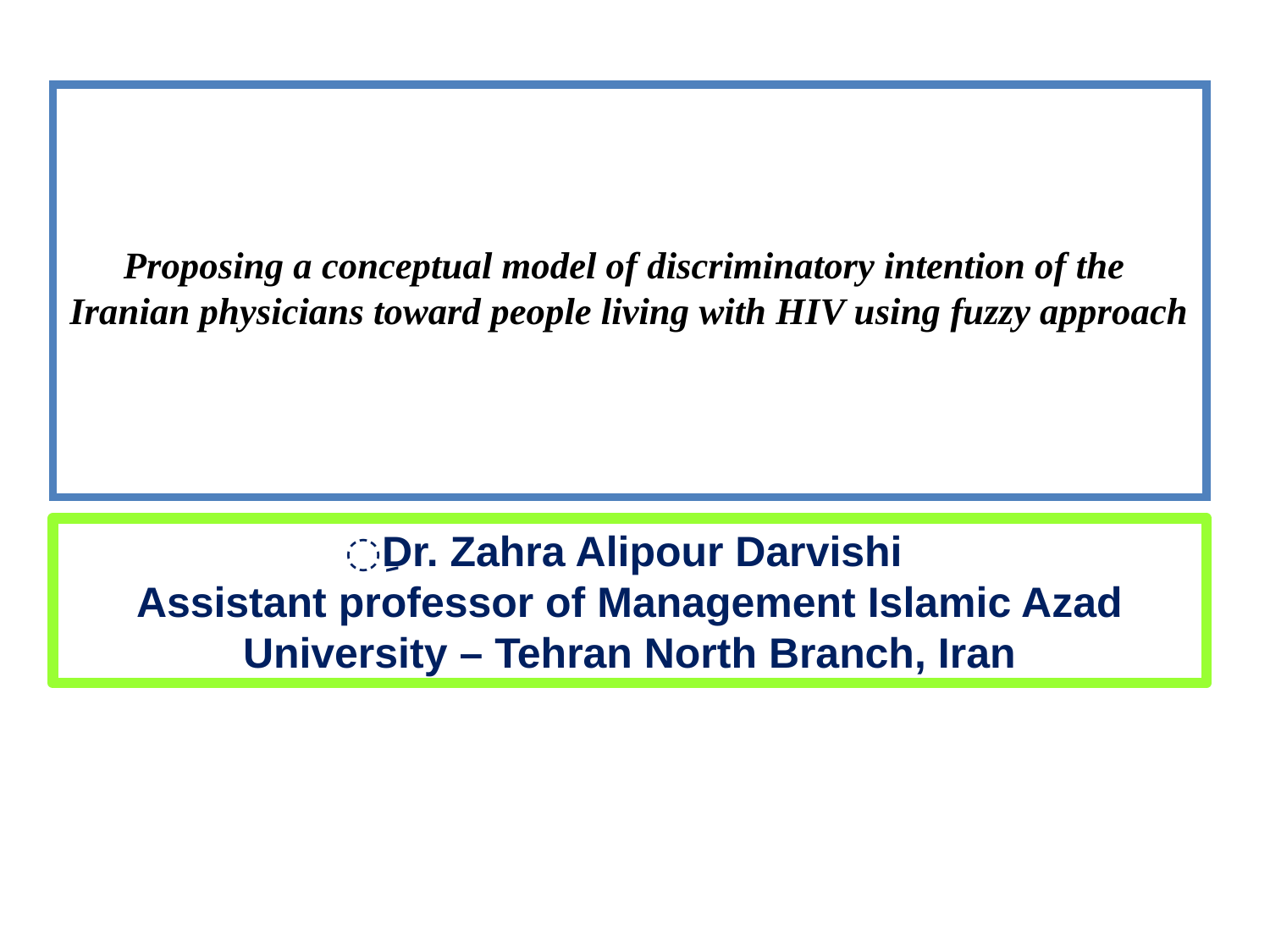

# Proposing a conceptual model of discriminatory intention of the Iranian physicians toward people living with HIV using fuzzy approach
ِDr. Zahra Alipour Darvishi
Assistant professor of Management Islamic Azad University – Tehran North Branch, Iran